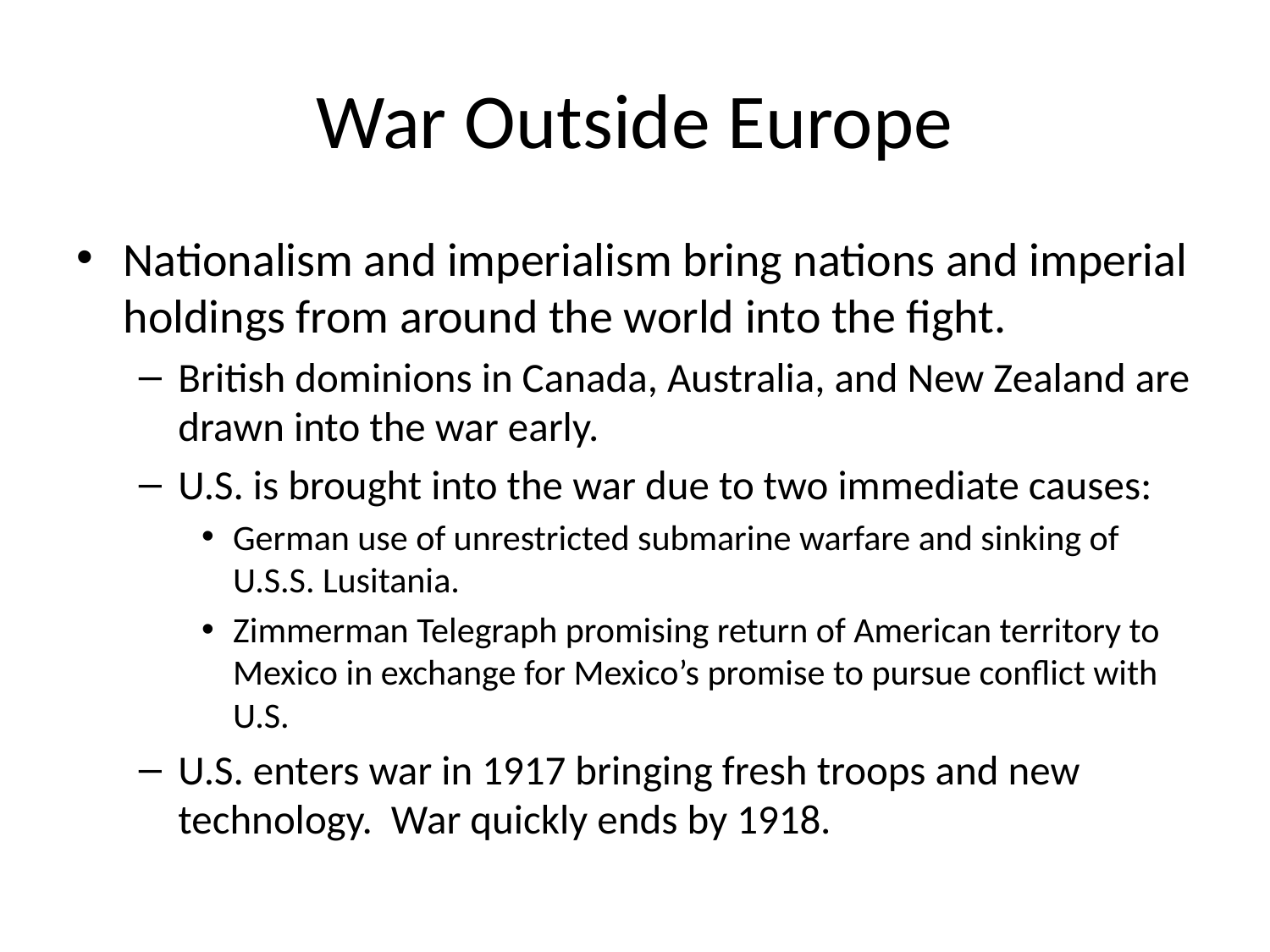

# War Outside Europe
Nationalism and imperialism bring nations and imperial holdings from around the world into the fight.
British dominions in Canada, Australia, and New Zealand are drawn into the war early.
U.S. is brought into the war due to two immediate causes:
German use of unrestricted submarine warfare and sinking of U.S.S. Lusitania.
Zimmerman Telegraph promising return of American territory to Mexico in exchange for Mexico’s promise to pursue conflict with U.S.
U.S. enters war in 1917 bringing fresh troops and new technology.  War quickly ends by 1918.